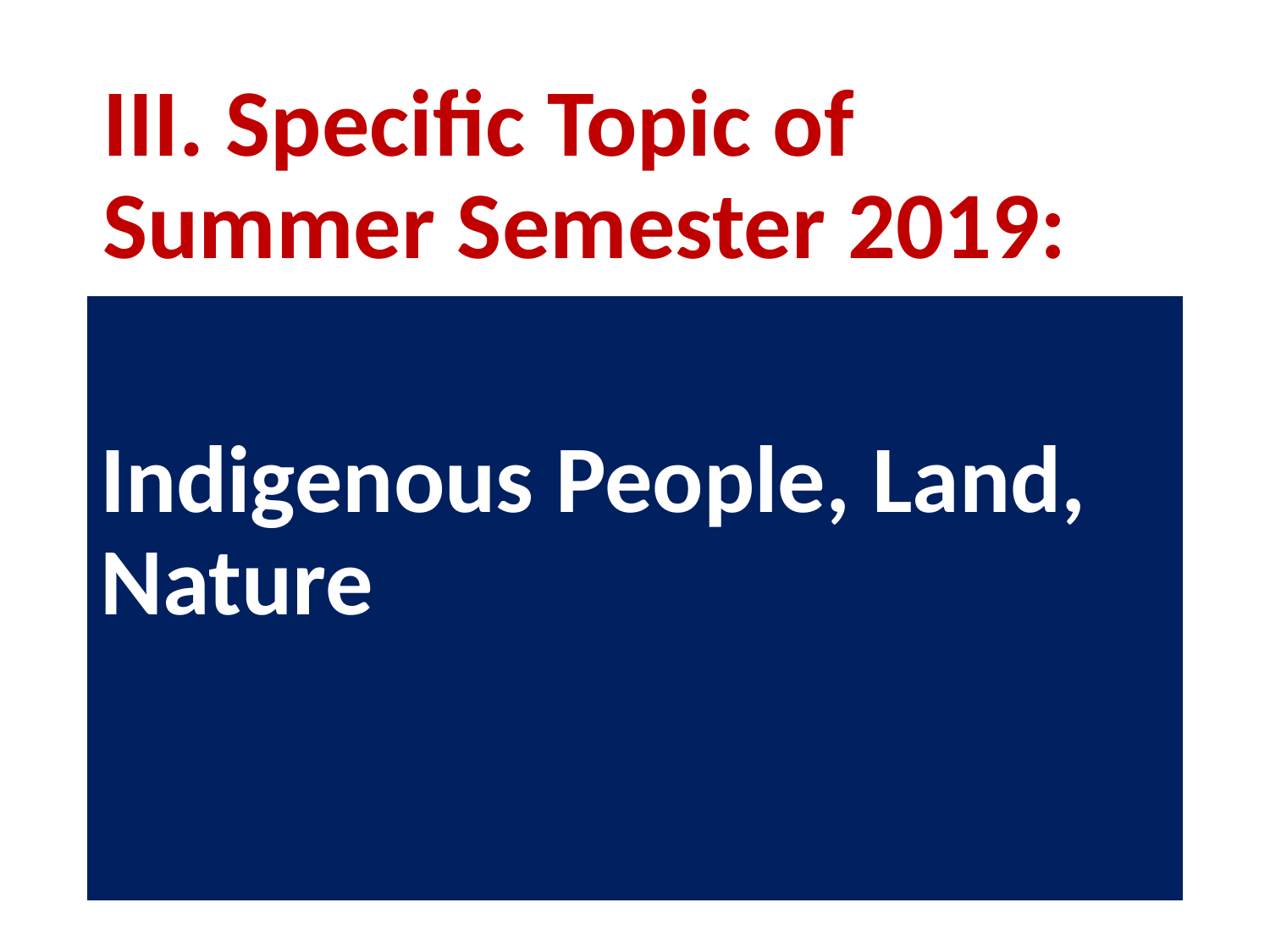

# III. Specific Topic of Summer Semester 2019:

Indigenous People, Land, Nature